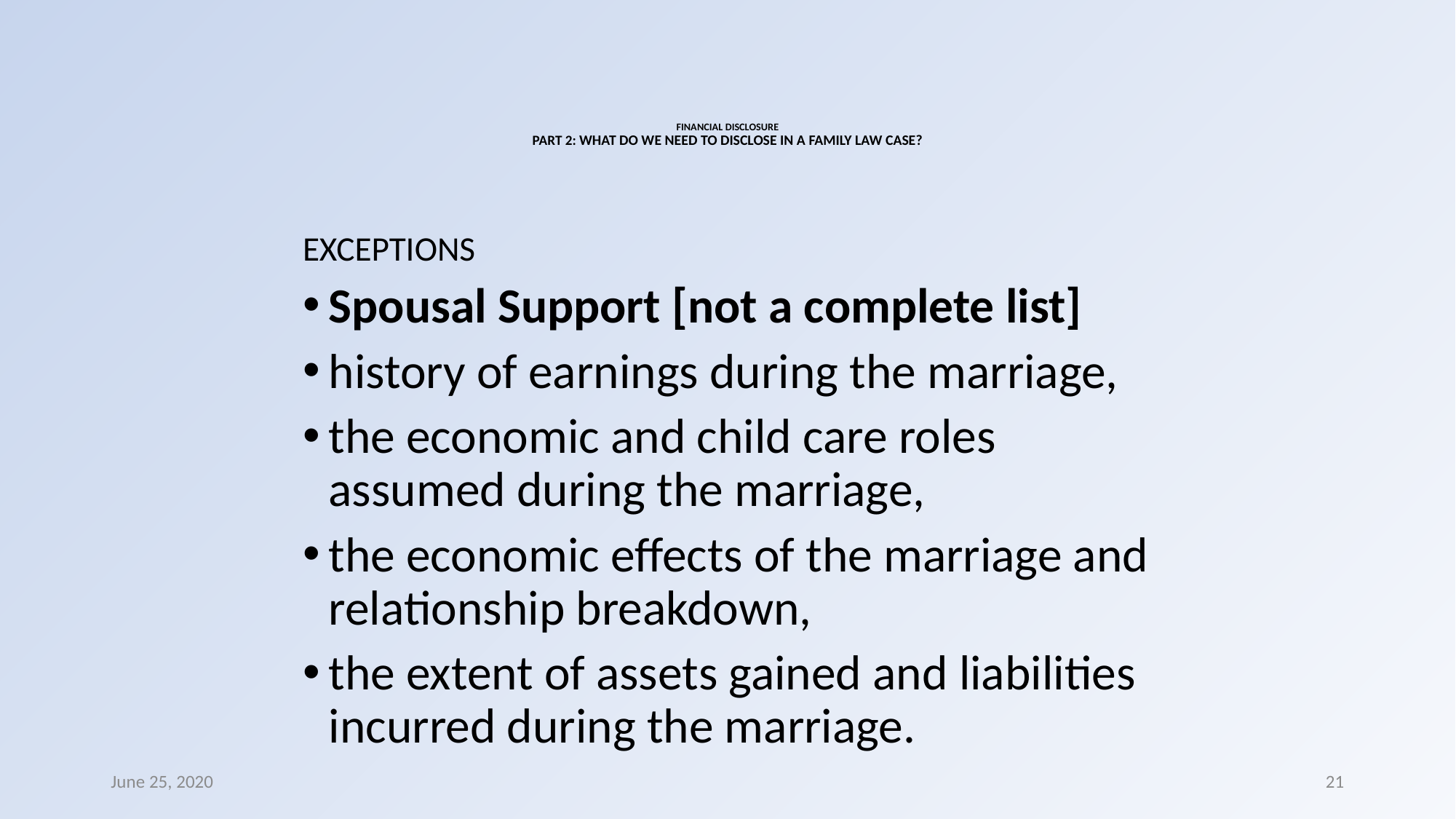

# FINANCIAL DISCLOSURE PART 2: WHAT DO WE NEED TO DISCLOSE IN A FAMILY LAW CASE?
EXCEPTIONS
Spousal Support [not a complete list]
history of earnings during the marriage,
the economic and child care roles assumed during the marriage,
the economic effects of the marriage and relationship breakdown,
the extent of assets gained and liabilities incurred during the marriage.

June 25, 2020
21